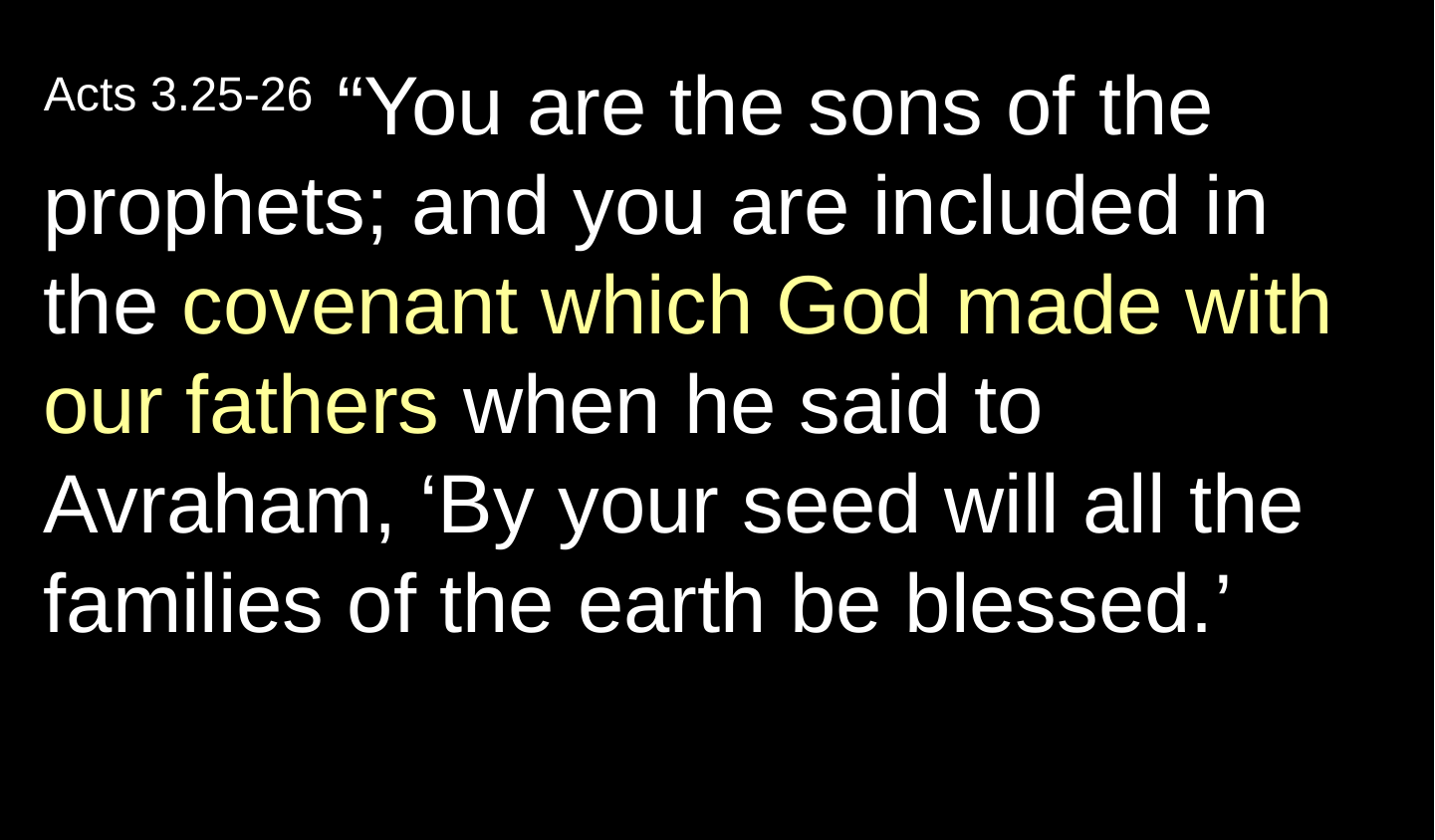

Acts 3.25-26 “You are the sons of the prophets; and you are included in the covenant which God made with our fathers when he said to Avraham, ‘By your seed will all the families of the earth be blessed.’